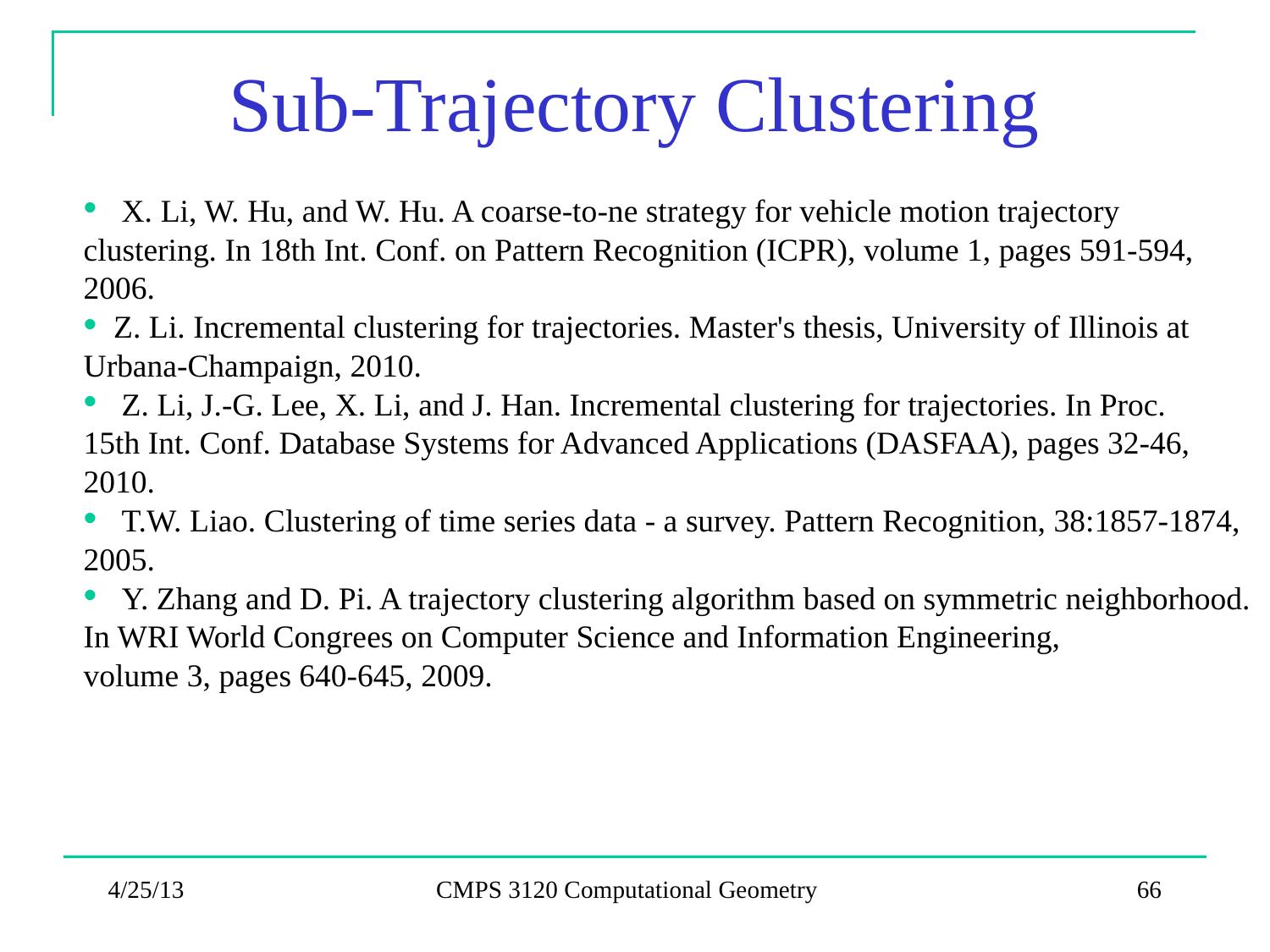

# Sub-Trajectory Clustering
 X. Li, W. Hu, and W. Hu. A coarse-to-ne strategy for vehicle motion trajectory
clustering. In 18th Int. Conf. on Pattern Recognition (ICPR), volume 1, pages 591-594,
2006.
Z. Li. Incremental clustering for trajectories. Master's thesis, University of Illinois at
Urbana-Champaign, 2010.
 Z. Li, J.-G. Lee, X. Li, and J. Han. Incremental clustering for trajectories. In Proc.
15th Int. Conf. Database Systems for Advanced Applications (DASFAA), pages 32-46,
2010.
 T.W. Liao. Clustering of time series data - a survey. Pattern Recognition, 38:1857-1874,
2005.
 Y. Zhang and D. Pi. A trajectory clustering algorithm based on symmetric neighborhood.
In WRI World Congrees on Computer Science and Information Engineering,
volume 3, pages 640-645, 2009.

4/25/13
CMPS 3120 Computational Geometry
66